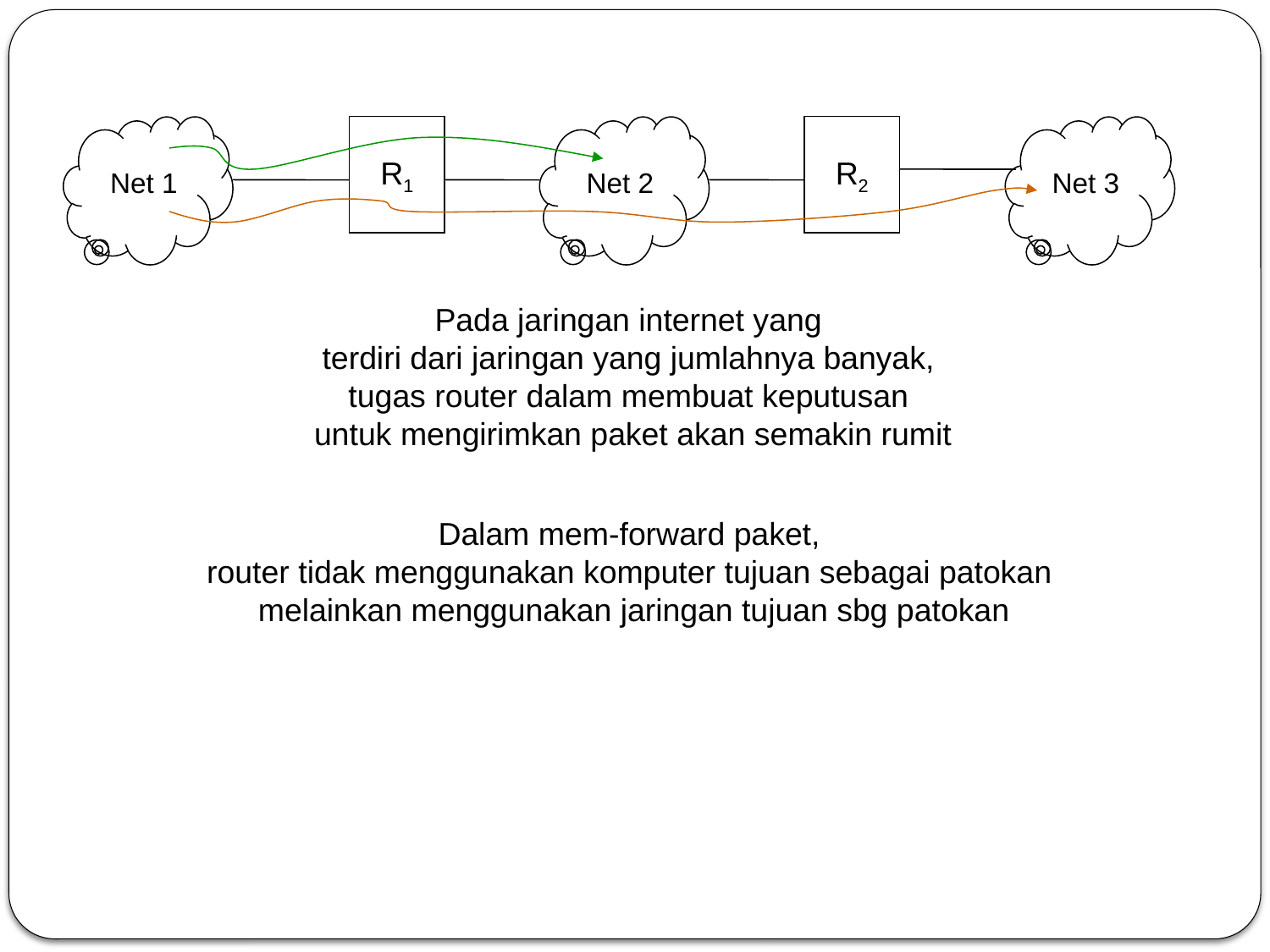

R1

R2

Net 1
Net 2
Net 3

Pada jaringan internet yang
terdiri dari jaringan yang jumlahnya banyak,
tugas router dalam membuat keputusan
untuk mengirimkan paket akan semakin rumit
Dalam mem-forward paket,
router tidak menggunakan komputer tujuan sebagai patokan
melainkan menggunakan jaringan tujuan sbg patokan